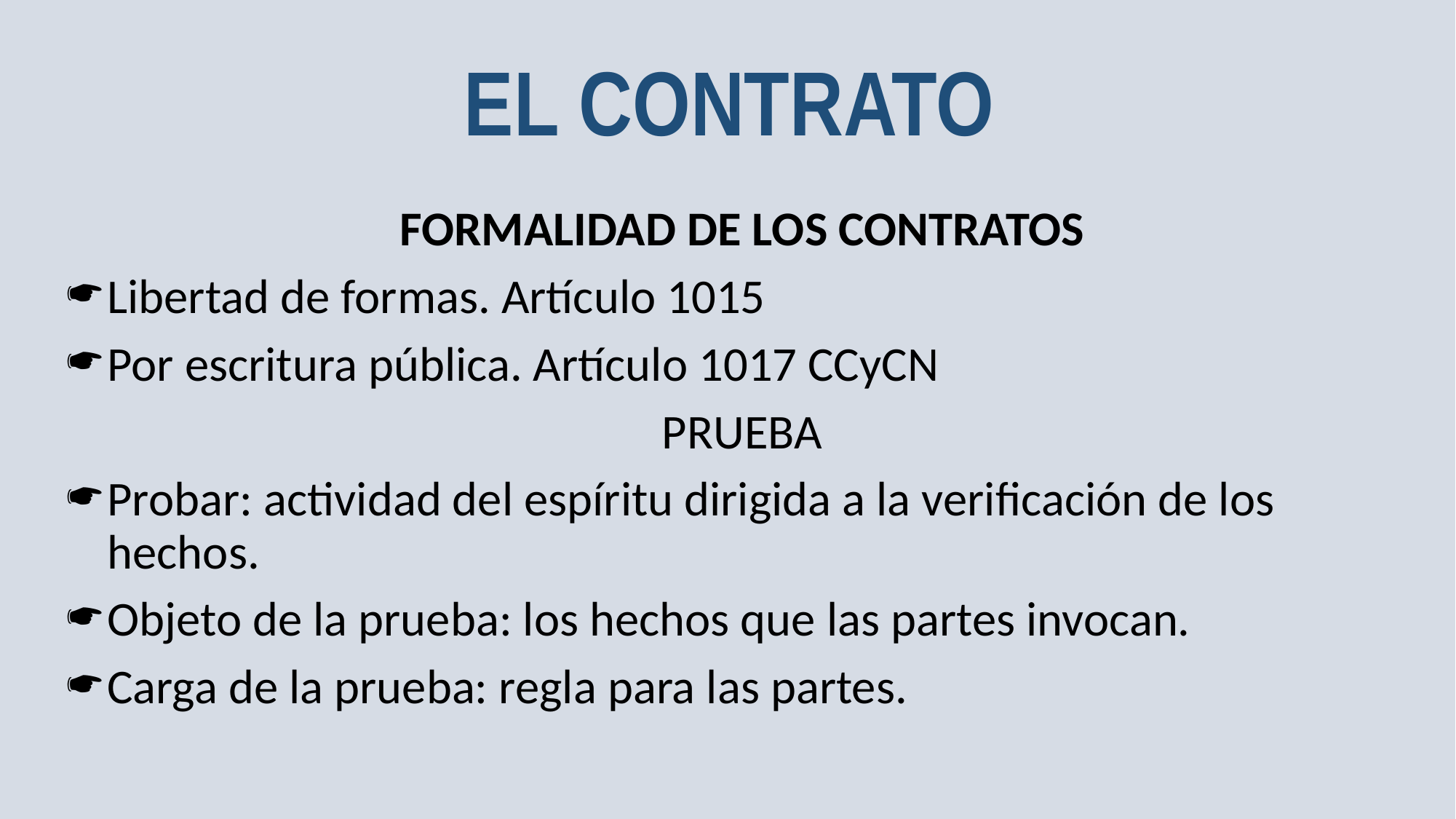

# EL CONTRATO
FORMALIDAD DE LOS CONTRATOS
Libertad de formas. Artículo 1015
Por escritura pública. Artículo 1017 CCyCN
PRUEBA
Probar: actividad del espíritu dirigida a la verificación de los hechos.
Objeto de la prueba: los hechos que las partes invocan.
Carga de la prueba: regla para las partes.